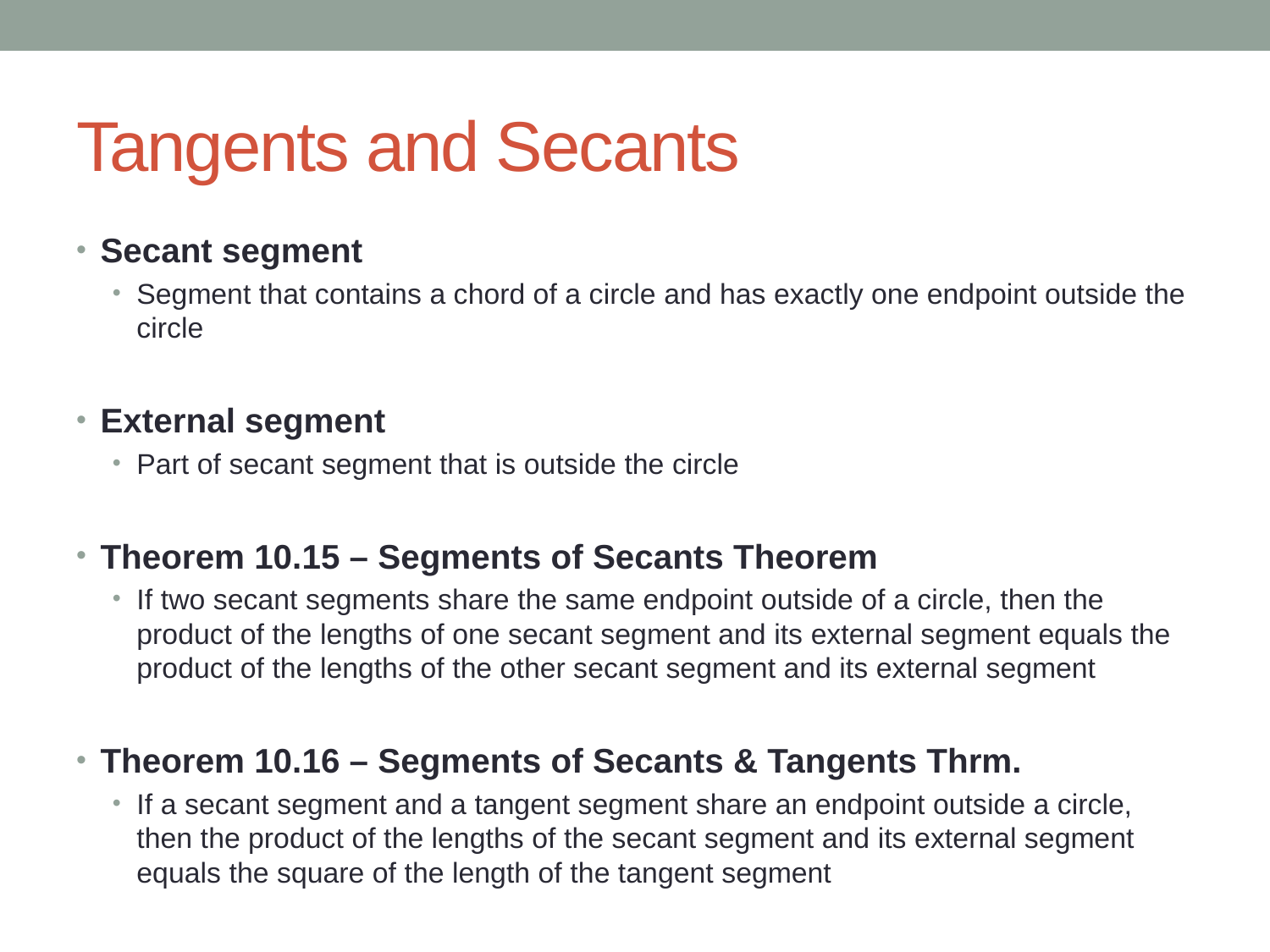

# Tangents and Secants
Secant segment
Segment that contains a chord of a circle and has exactly one endpoint outside the circle

External segment
Part of secant segment that is outside the circle

Theorem 10.15 – Segments of Secants Theorem
If two secant segments share the same endpoint outside of a circle, then the product of the lengths of one secant segment and its external segment equals the product of the lengths of the other secant segment and its external segment

Theorem 10.16 – Segments of Secants & Tangents Thrm.
If a secant segment and a tangent segment share an endpoint outside a circle, then the product of the lengths of the secant segment and its external segment equals the square of the length of the tangent segment